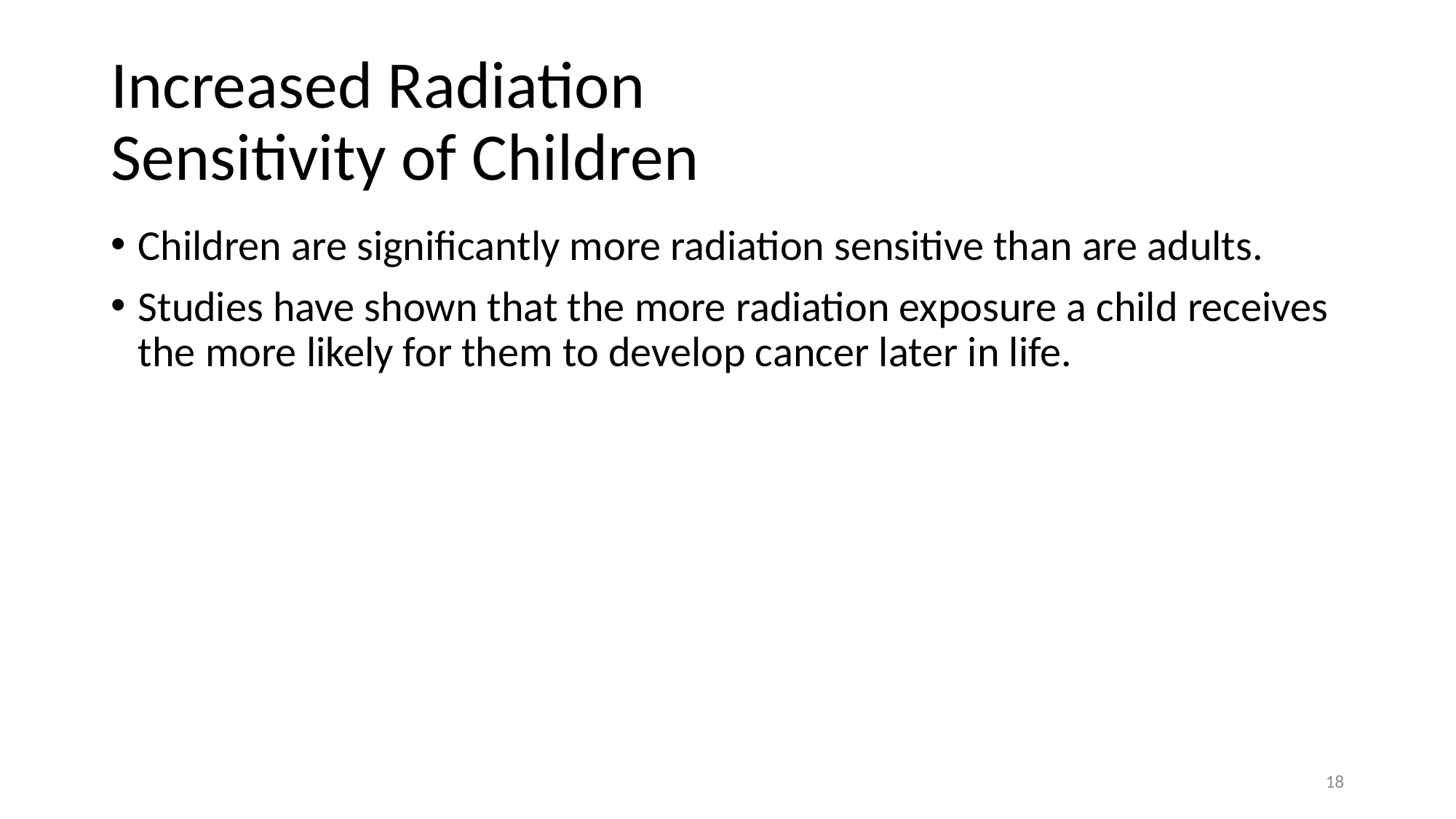

# Increased Radiation Sensitivity of Children
Children are significantly more radiation sensitive than are adults.
Studies have shown that the more radiation exposure a child receives the more likely for them to develop cancer later in life.
18